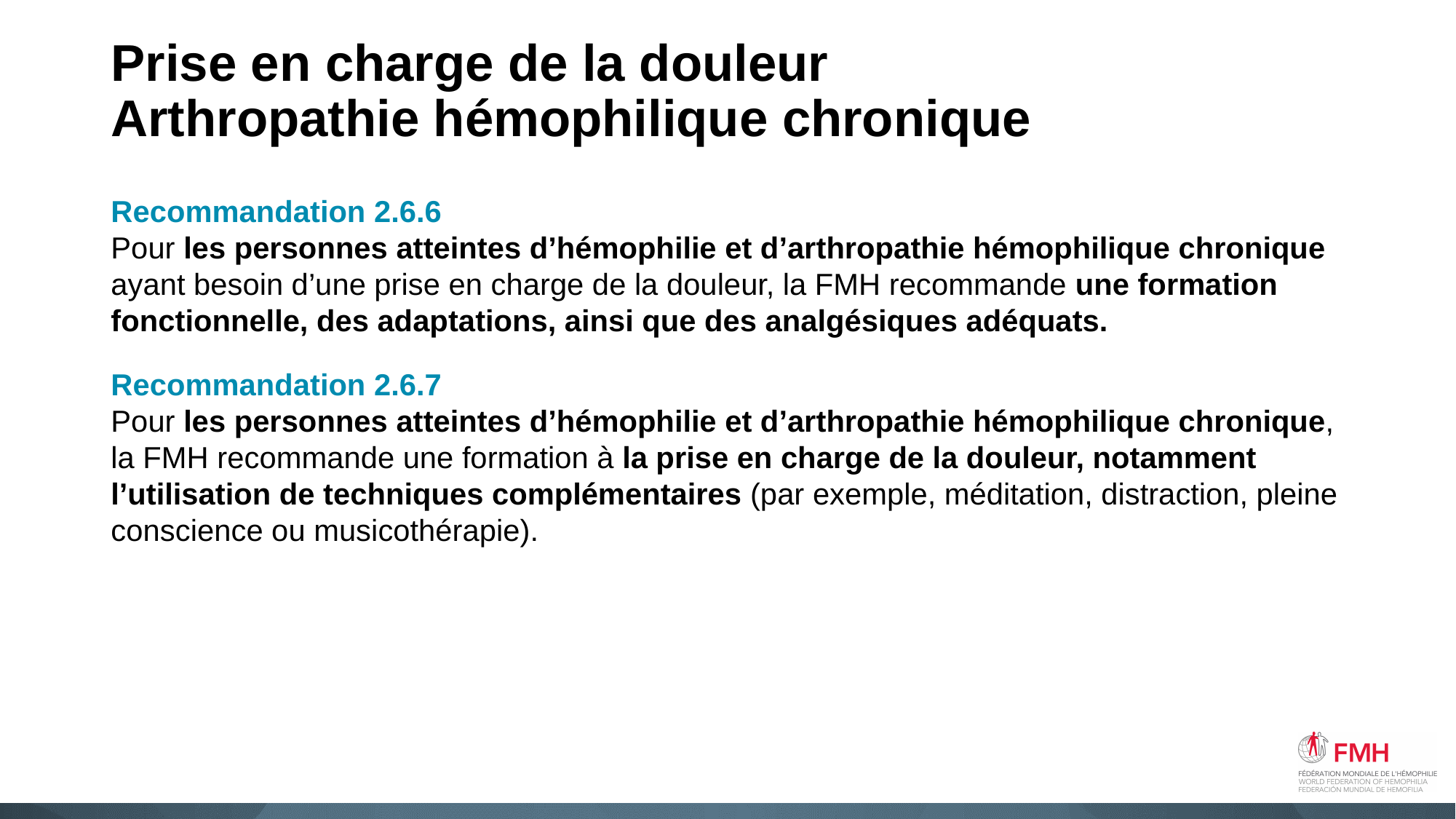

# Prise en charge de la douleur Arthropathie hémophilique chronique
Recommandation 2.6.6
Pour les personnes atteintes d’hémophilie et d’arthropathie hémophilique chronique ayant besoin d’une prise en charge de la douleur, la FMH recommande une formation fonctionnelle, des adaptations, ainsi que des analgésiques adéquats.
Recommandation 2.6.7
Pour les personnes atteintes d’hémophilie et d’arthropathie hémophilique chronique, la FMH recommande une formation à la prise en charge de la douleur, notamment l’utilisation de techniques complémentaires (par exemple, méditation, distraction, pleine conscience ou musicothérapie).